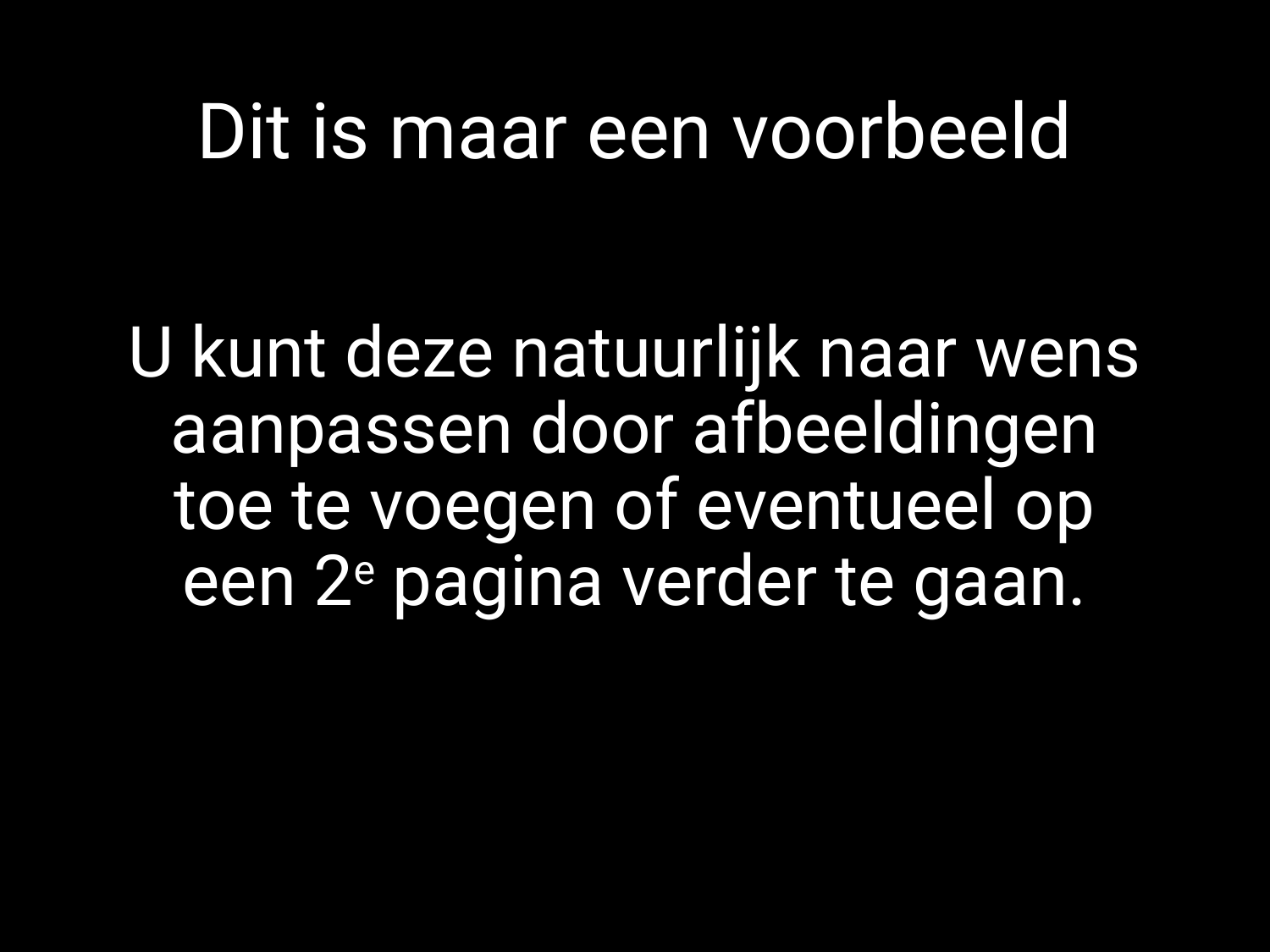

# Dit is maar een voorbeeld
U kunt deze natuurlijk naar wens aanpassen door afbeeldingen toe te voegen of eventueel op een 2e pagina verder te gaan.